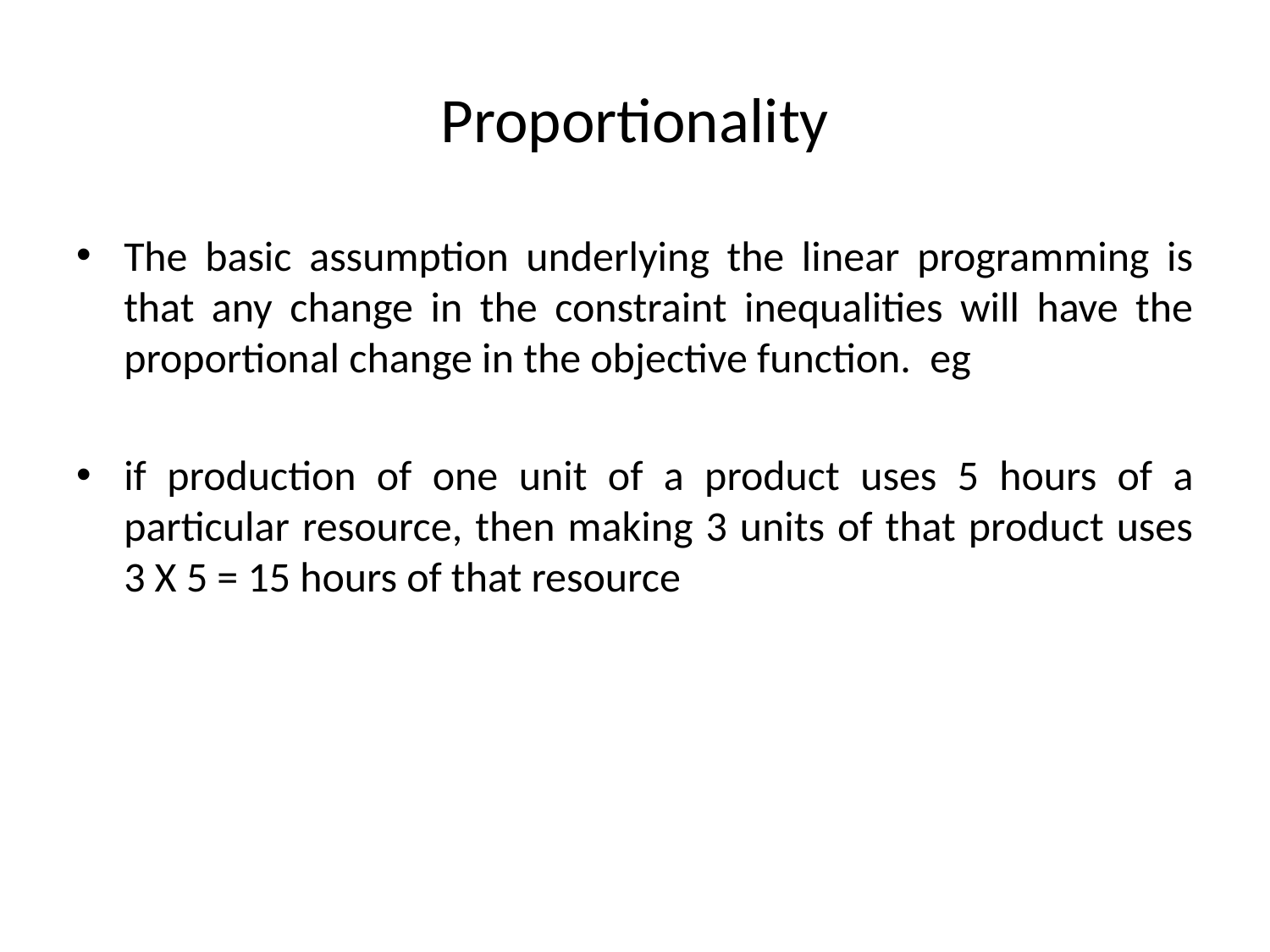

# Proportionality
The basic assumption underlying the linear programming is that any change in the constraint inequalities will have the proportional change in the objective function.  eg

if production of one unit of a product uses 5 hours of a particular resource, then making 3 units of that product uses 3 X 5 = 15 hours of that resource